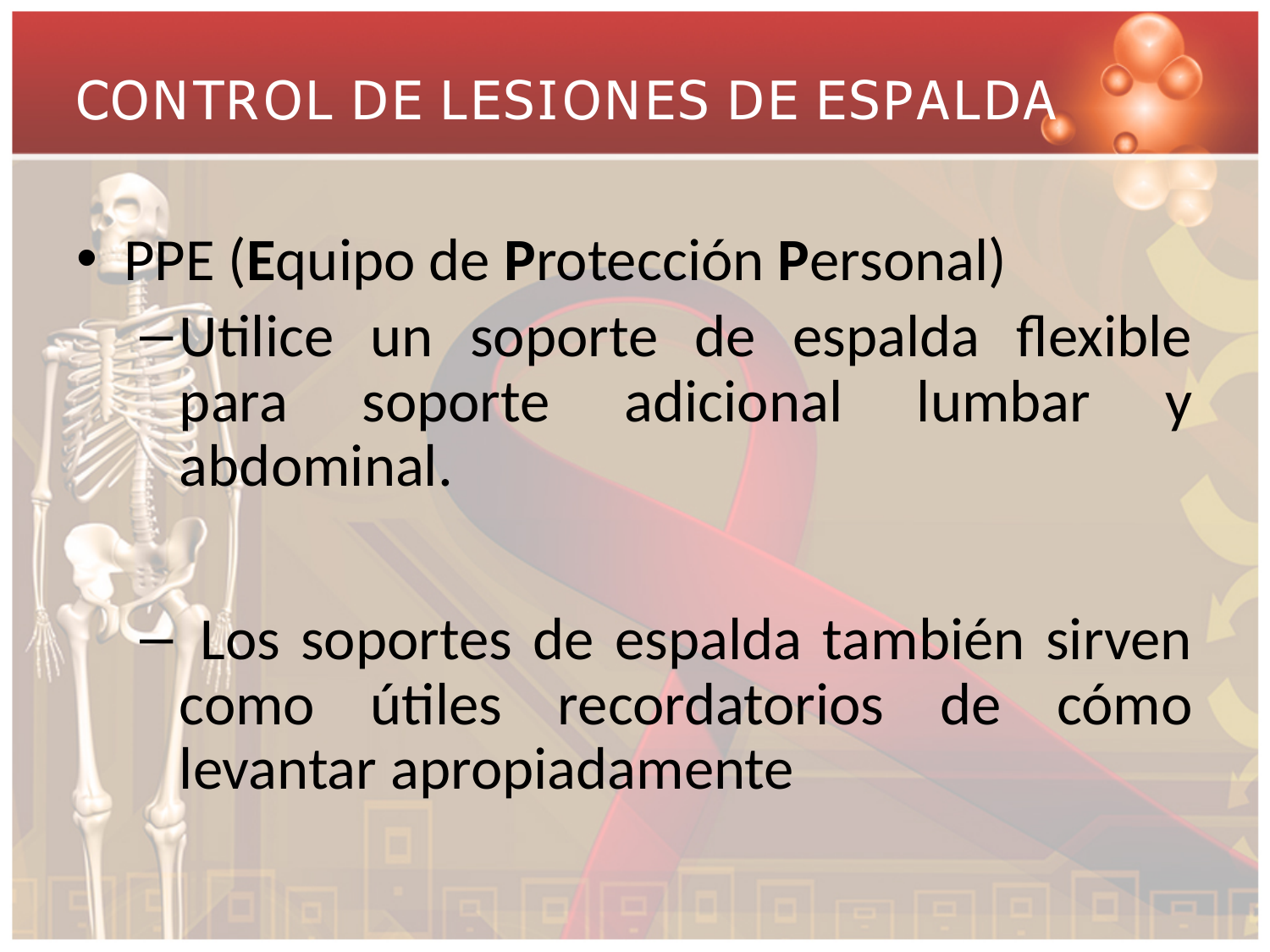

# CONTROL DE LESIONES DE ESPALDA
PPE (Equipo de Protección Personal)
Utilice un soporte de espalda flexible para soporte adicional lumbar y abdominal.

 Los soportes de espalda también sirven como útiles recordatorios de cómo levantar apropiadamente